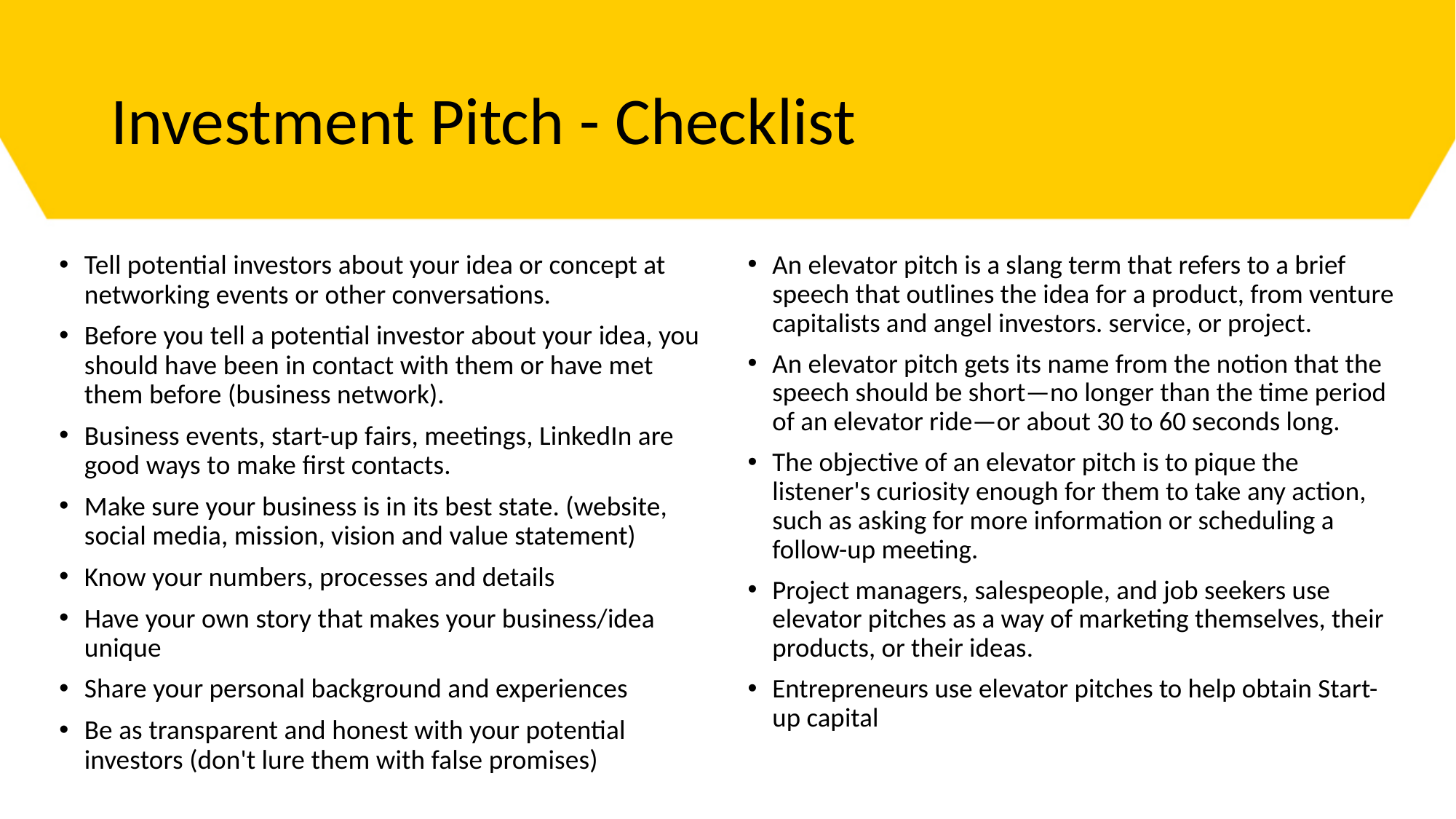

# Investment Pitch - Checklist
Tell potential investors about your idea or concept at networking events or other conversations.
Before you tell a potential investor about your idea, you should have been in contact with them or have met them before (business network).
Business events, start-up fairs, meetings, LinkedIn are good ways to make first contacts.
Make sure your business is in its best state. (website, social media, mission, vision and value statement)
Know your numbers, processes and details
Have your own story that makes your business/idea unique
Share your personal background and experiences
Be as transparent and honest with your potential investors (don't lure them with false promises)

An elevator pitch is a slang term that refers to a brief speech that outlines the idea for a product, from venture capitalists and angel investors. service, or project.
An elevator pitch gets its name from the notion that the speech should be short—no longer than the time period of an elevator ride—or about 30 to 60 seconds long.
The objective of an elevator pitch is to pique the listener's curiosity enough for them to take any action, such as asking for more information or scheduling a follow-up meeting.
Project managers, salespeople, and job seekers use elevator pitches as a way of marketing themselves, their products, or their ideas.
Entrepreneurs use elevator pitches to help obtain Start-up capital